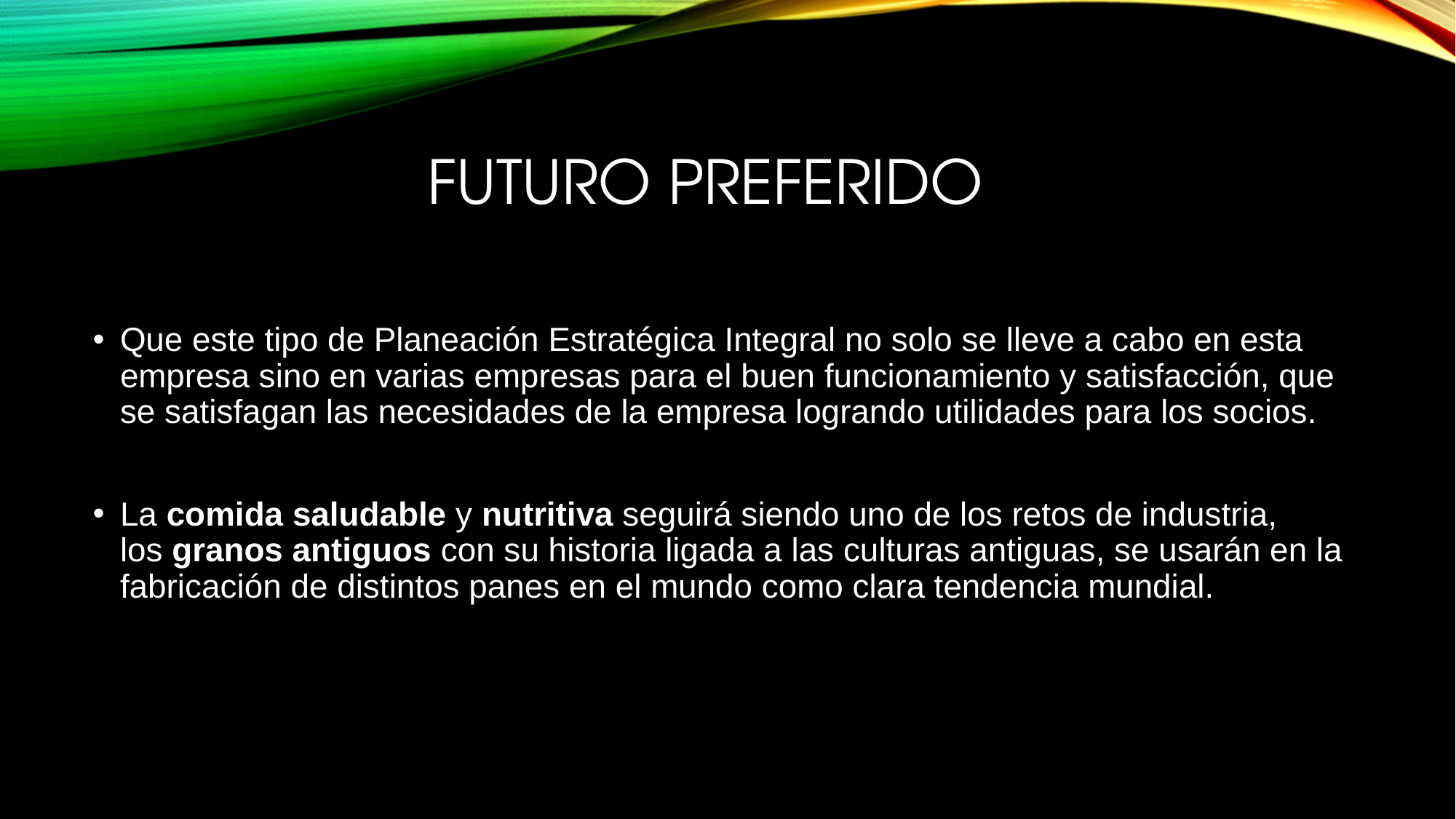

# Futuro preferido

Que este tipo de Planeación Estratégica Integral no solo se lleve a cabo en esta empresa sino en varias empresas para el buen funcionamiento y satisfacción, que se satisfagan las necesidades de la empresa logrando utilidades para los socios.

La comida saludable y nutritiva seguirá siendo uno de los retos de industria, los granos antiguos con su historia ligada a las culturas antiguas, se usarán en la fabricación de distintos panes en el mundo como clara tendencia mundial.